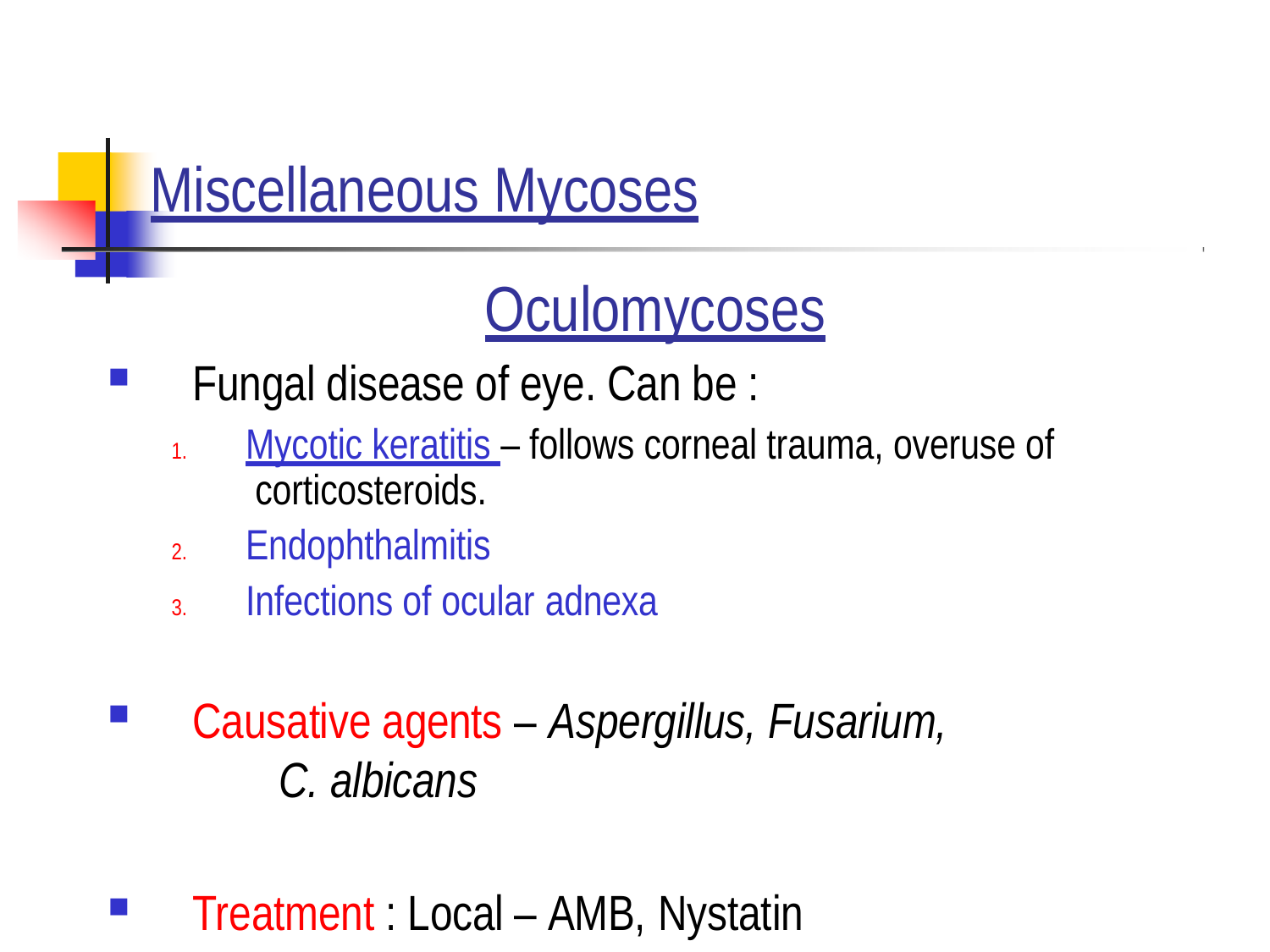

# Miscellaneous Mycoses
Oculomycoses
Fungal disease of eye. Can be :
Mycotic keratitis – follows corneal trauma, overuse of  corticosteroids.
Endophthalmitis
Infections of ocular adnexa

Causative agents – Aspergillus, Fusarium,	C. albicans

Treatment : Local – AMB, Nystatin